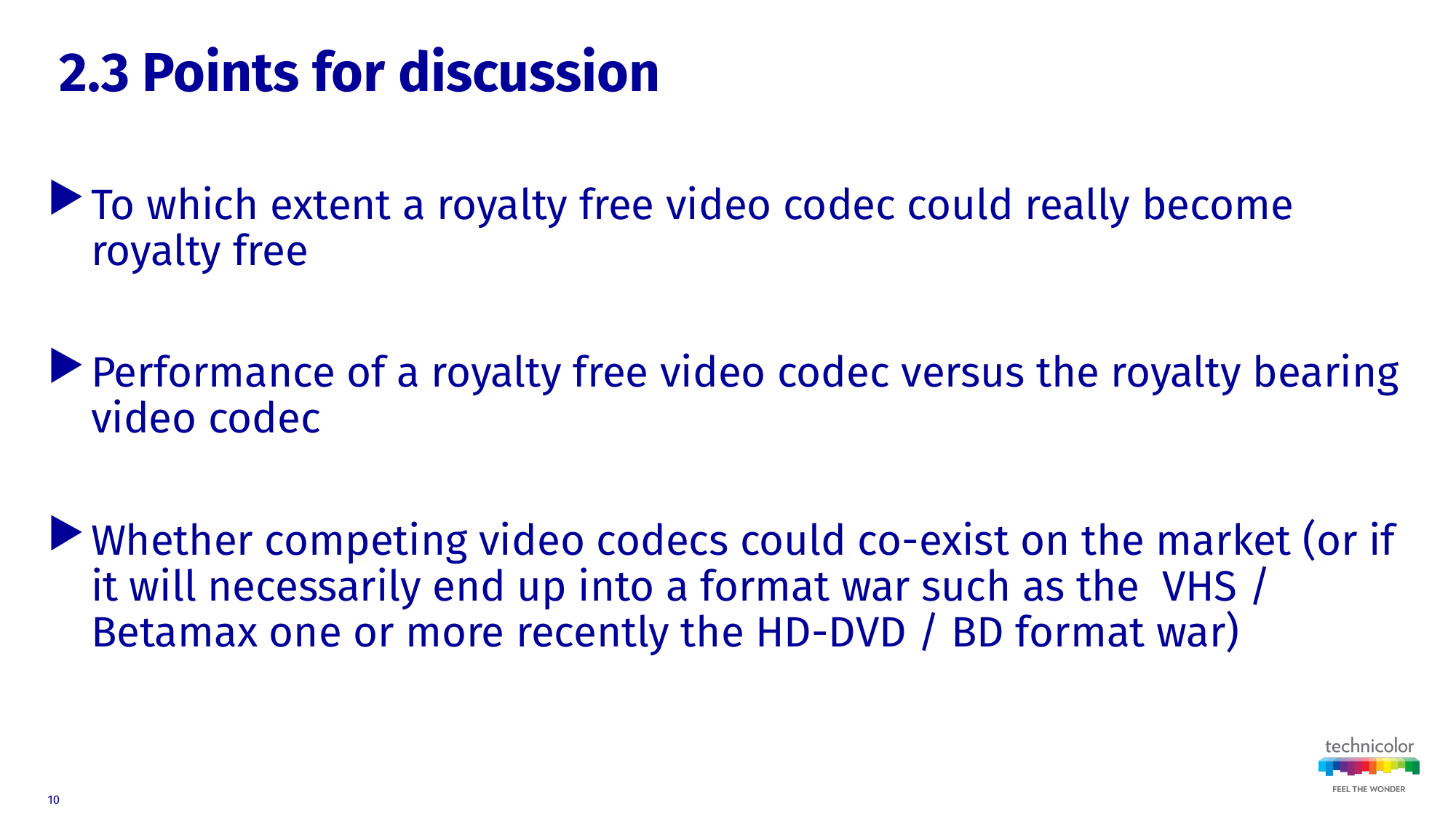

2.3 Points for discussion

To which extent a royalty free video codec could really become royalty free

Performance of a royalty free video codec versus the royalty bearing video codec

Whether competing video codecs could co-exist on the market (or if it will necessarily end up into a format war such as the  VHS / Betamax one or more recently the HD-DVD / BD format war)

10